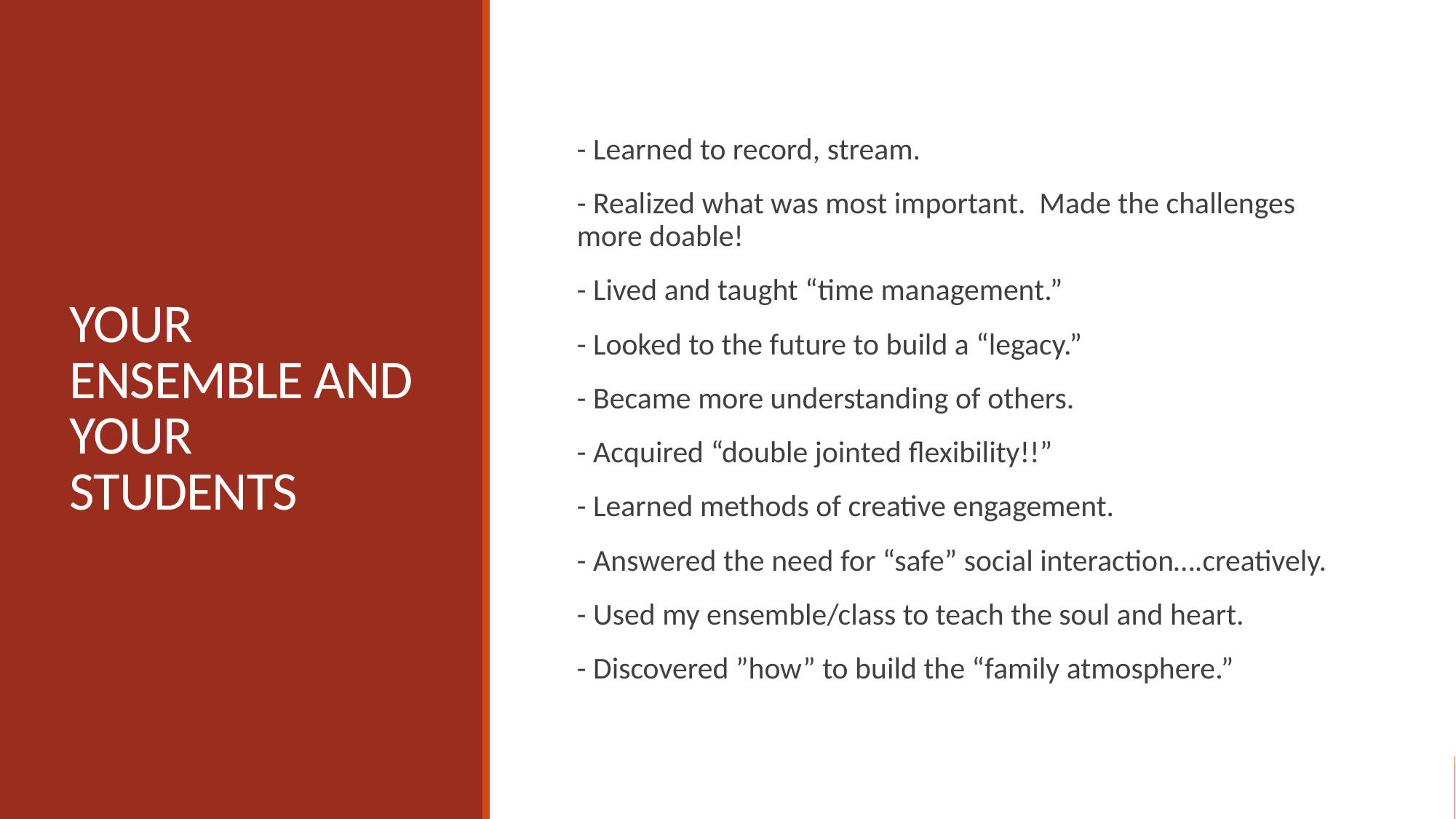

# YOUR ENSEMBLE AND YOUR STUDENTS
- Learned to record, stream.
- Realized what was most important.  Made the challenges more doable!
- Lived and taught “time management.”
- Looked to the future to build a “legacy.”
- Became more understanding of others.
- Acquired “double jointed flexibility!!”
- Learned methods of creative engagement.
- Answered the need for “safe” social interaction….creatively.
- Used my ensemble/class to teach the soul and heart.
- Discovered ”how” to build the “family atmosphere.”